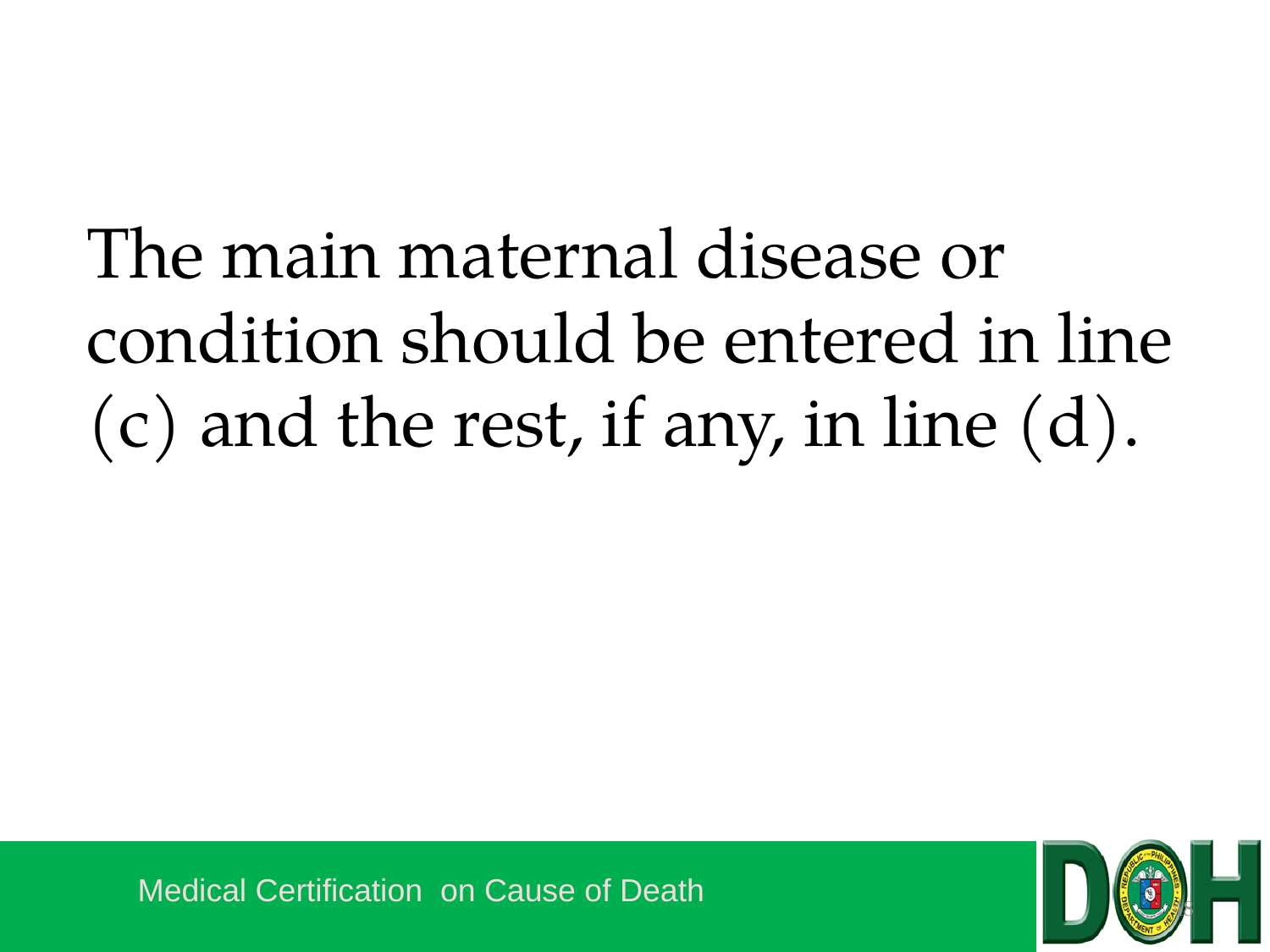

# The main maternal disease or condition should be entered in line (c) and the rest, if any, in line (d).
48